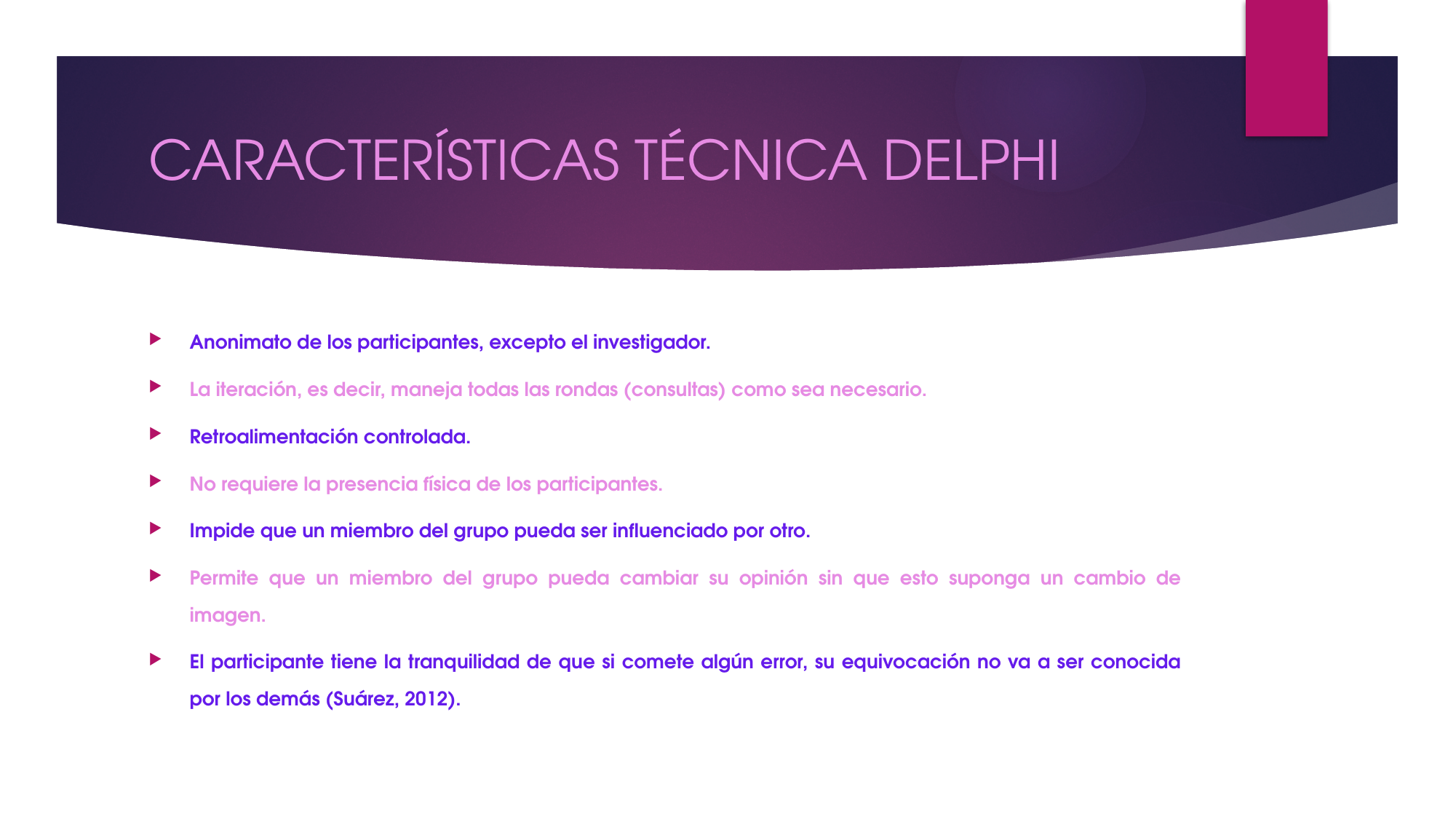

# CARACTERÍSTICAS TÉCNICA DELPHI
Anonimato de los participantes, excepto el investigador.
La iteración, es decir, maneja todas las rondas (consultas) como sea necesario.
Retroalimentación controlada.
No requiere la presencia física de los participantes.
Impide que un miembro del grupo pueda ser influenciado por otro.
Permite que un miembro del grupo pueda cambiar su opinión sin que esto suponga un cambio de imagen.
El participante tiene la tranquilidad de que si comete algún error, su equivocación no va a ser conocida por los demás (Suárez, 2012).